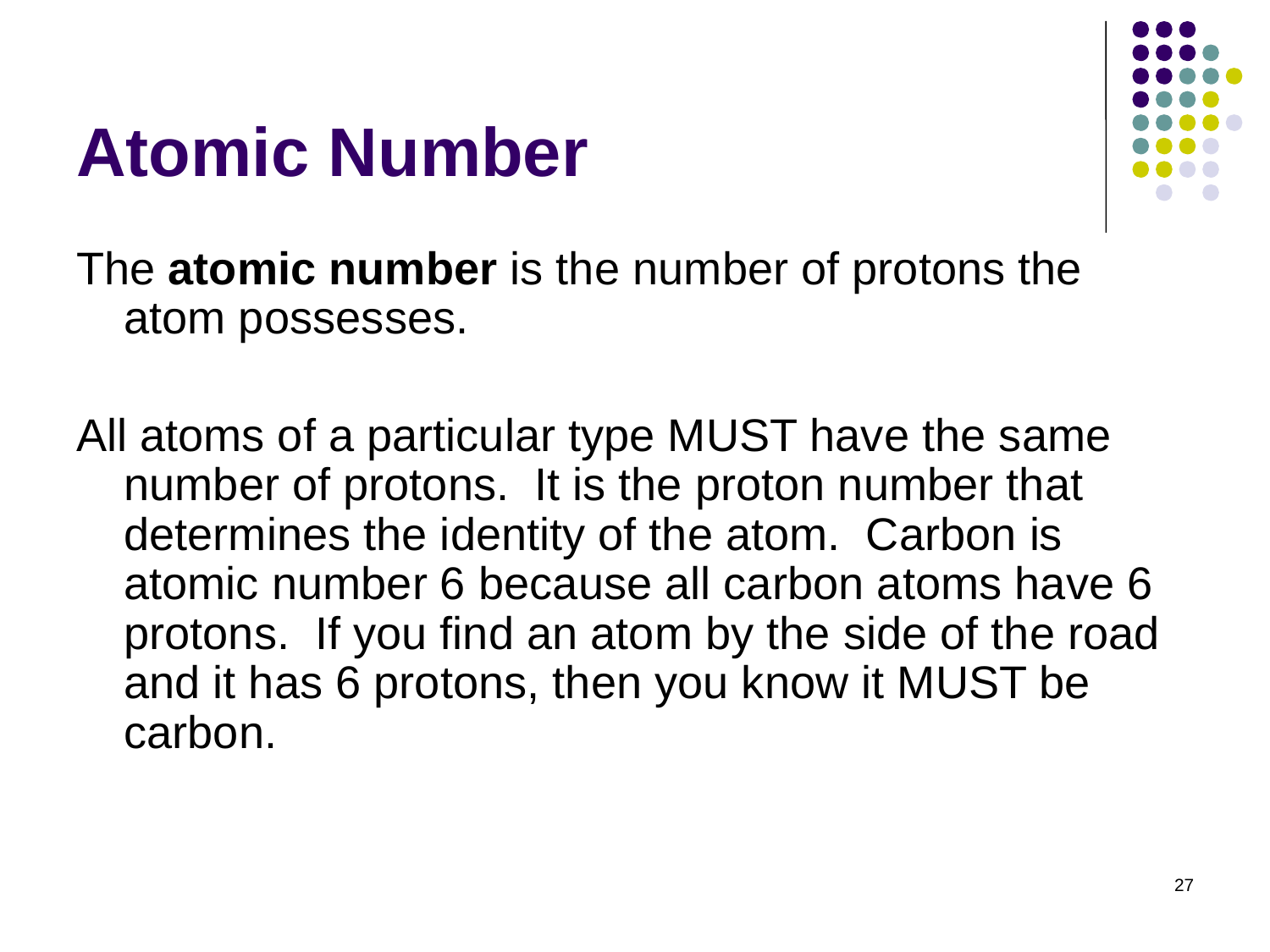

# Atomic Number
The atomic number is the number of protons the atom possesses.

All atoms of a particular type MUST have the same number of protons.  It is the proton number that determines the identity of the atom.  Carbon is atomic number 6 because all carbon atoms have 6 protons.  If you find an atom by the side of the road and it has 6 protons, then you know it MUST be carbon.
27